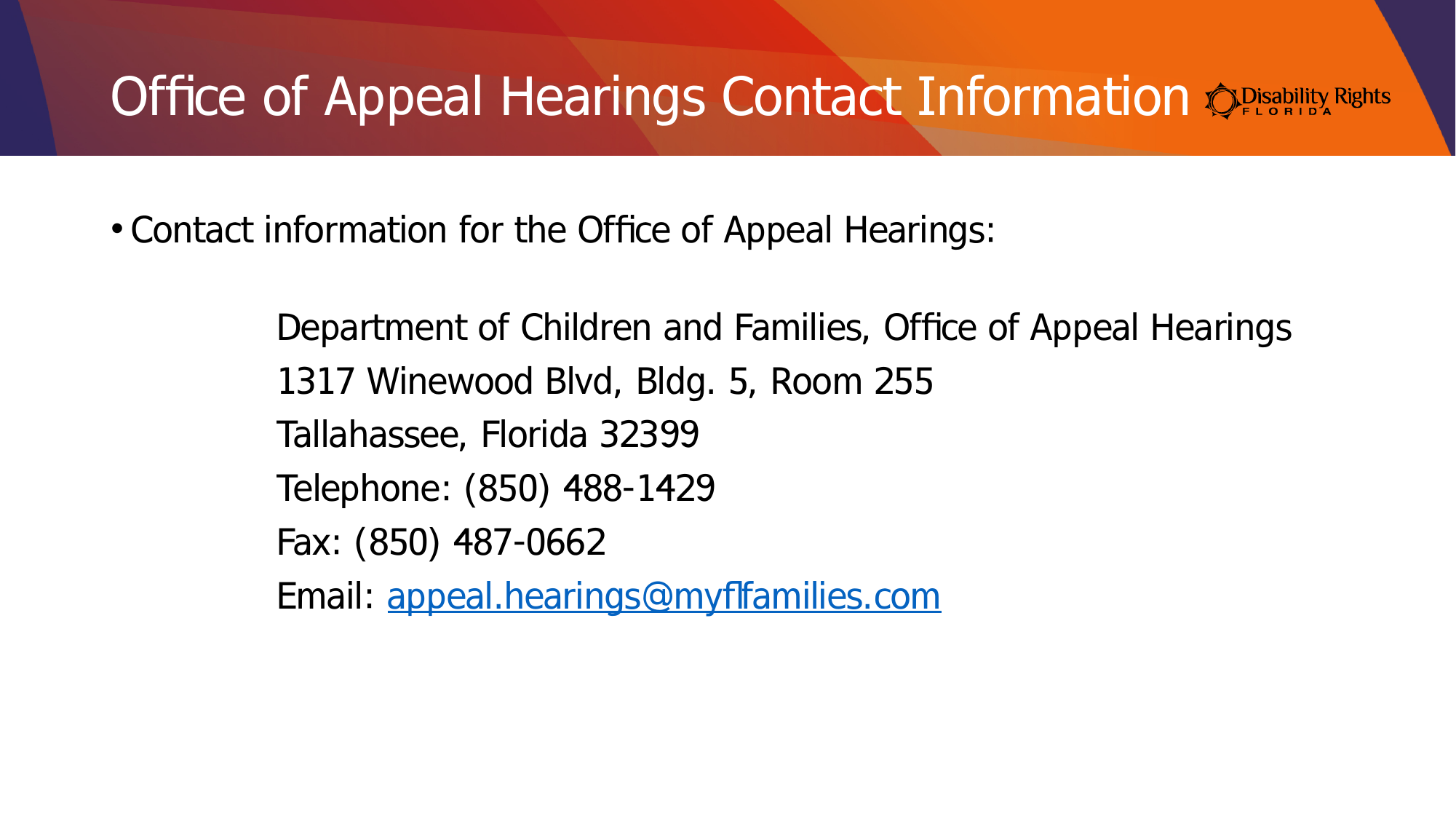

# Office of Appeal Hearings Contact Information
Contact information for the Office of Appeal Hearings:
     Department of Children and Families, Office of Appeal Hearings
     1317 Winewood Blvd, Bldg. 5, Room 255
     Tallahassee, Florida 32399
     Telephone: (850) 488-1429
     Fax: (850) 487-0662
     Email: appeal.hearings@myflfamilies.com